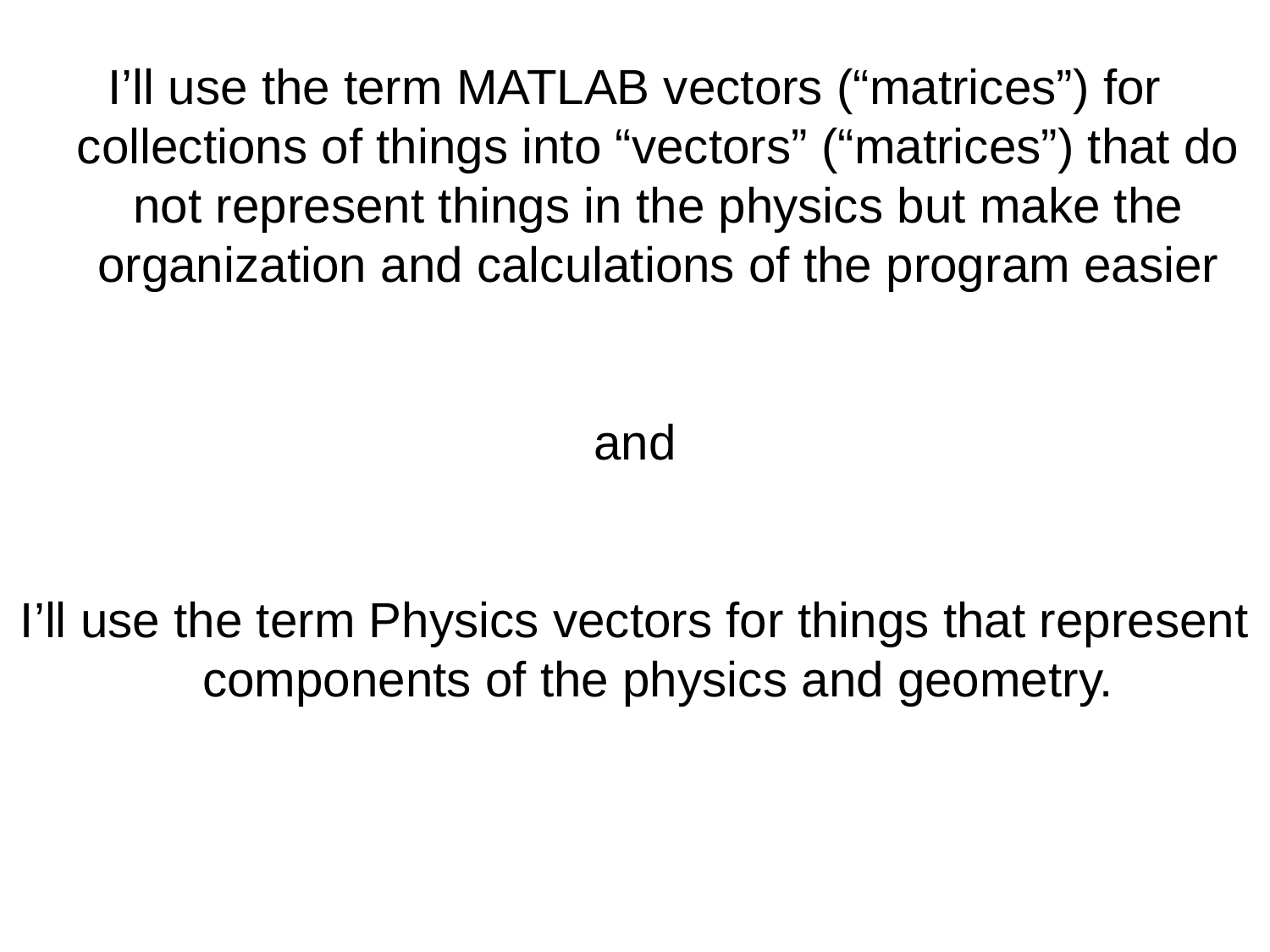

I’ll use the term MATLAB vectors (“matrices”) for collections of things into “vectors” (“matrices”) that do not represent things in the physics but make the organization and calculations of the program easier

and

I’ll use the term Physics vectors for things that represent components of the physics and geometry.